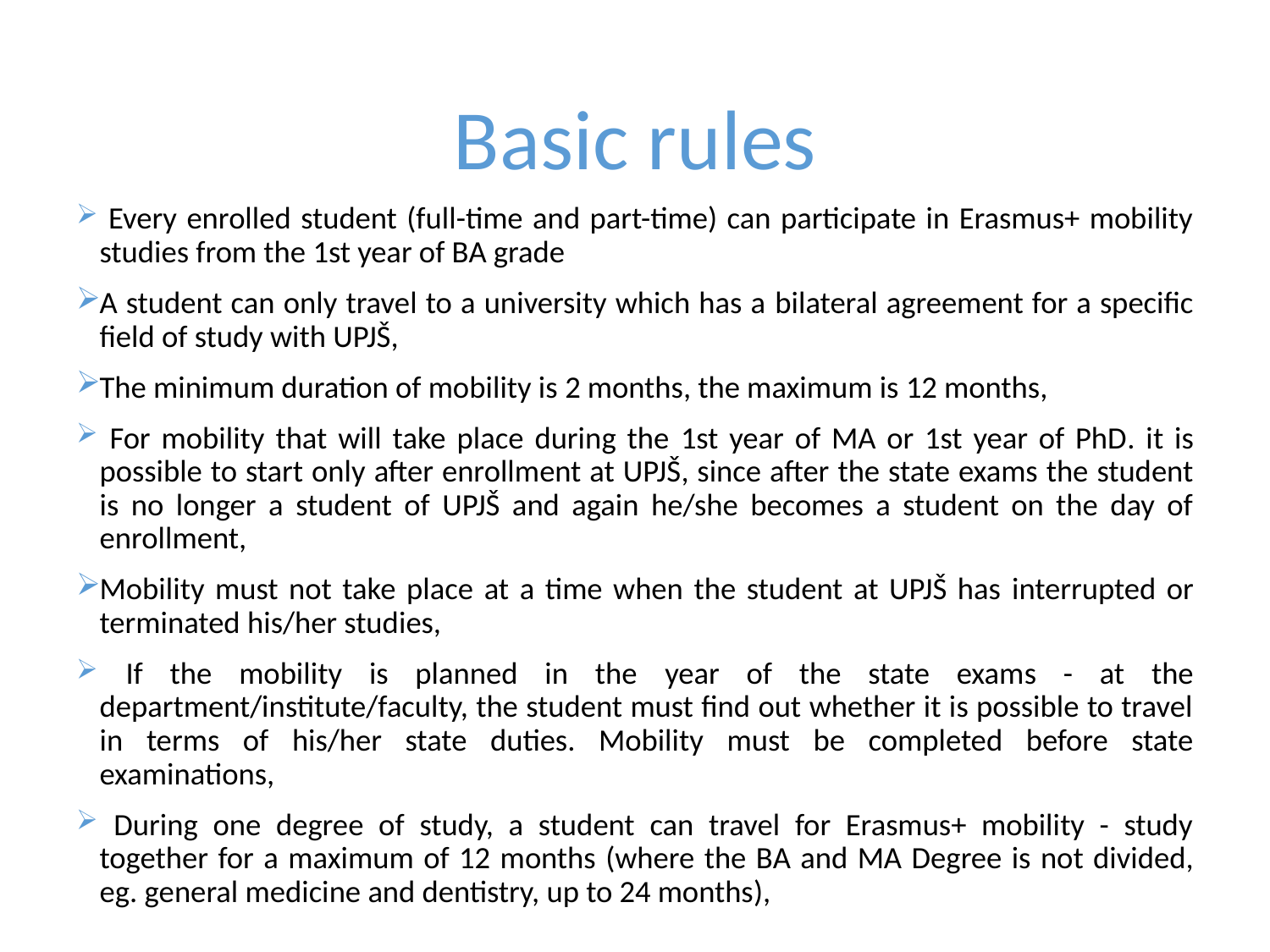

# Basic rules
 Every enrolled student (full-time and part-time) can participate in Erasmus+ mobility studies from the 1st year of BA grade

A student can only travel to a university which has a bilateral agreement for a specific field of study with UPJŠ,

The minimum duration of mobility is 2 months, the maximum is 12 months,

 For mobility that will take place during the 1st year of MA or 1st year of PhD. it is possible to start only after enrollment at UPJŠ, since after the state exams the student is no longer a student of UPJŠ and again he/she becomes a student on the day of enrollment,

Mobility must not take place at a time when the student at UPJŠ has interrupted or terminated his/her studies,

 If the mobility is planned in the year of the state exams - at the department/institute/faculty, the student must find out whether it is possible to travel in terms of his/her state duties. Mobility must be completed before state examinations,

 During one degree of study, a student can travel for Erasmus+ mobility - study together for a maximum of 12 months (where the BA and MA Degree is not divided, eg. general medicine and dentistry, up to 24 months),